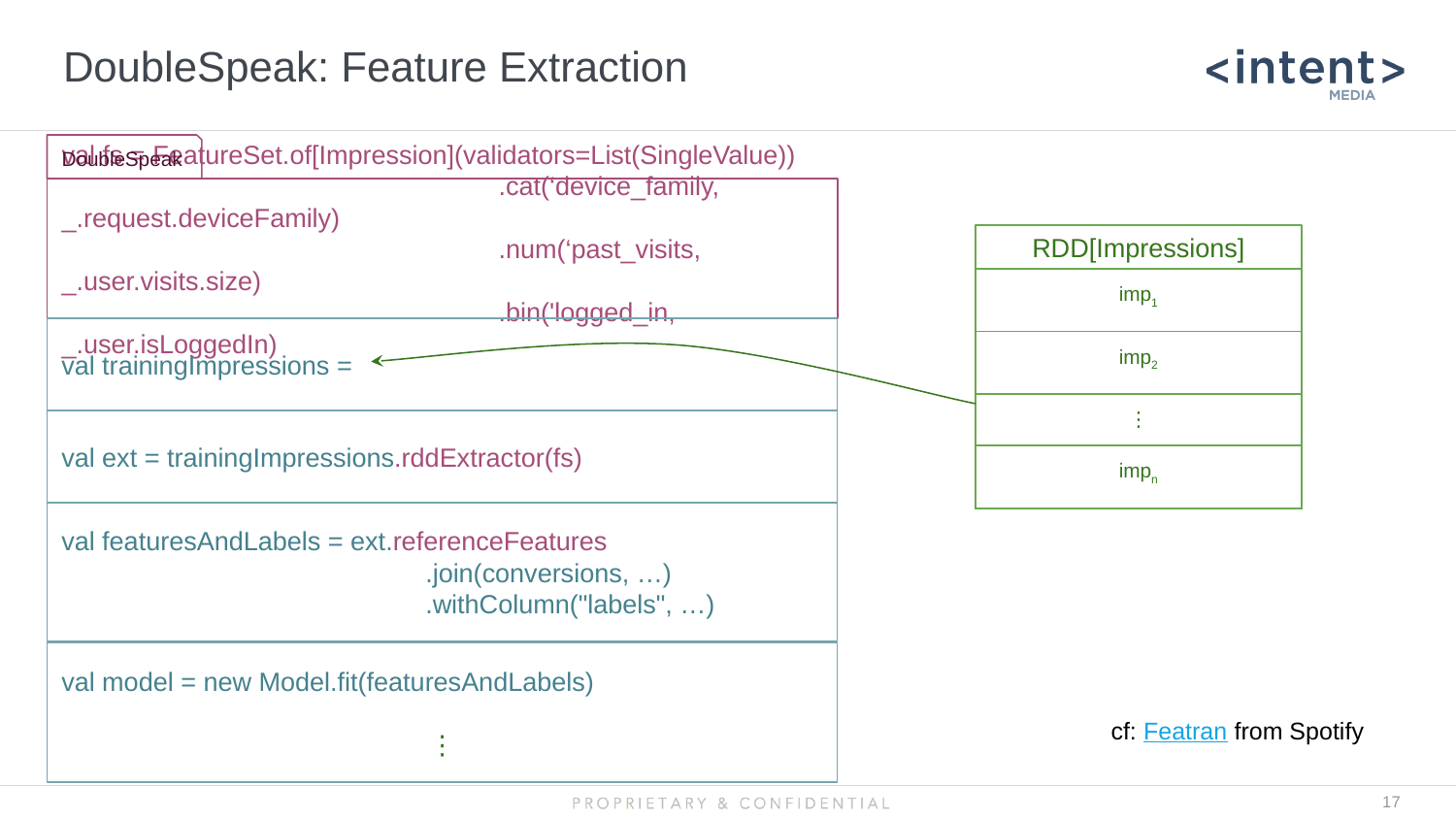

# DoubleSpeak: Feature Extraction
DoubleSpeak
val fs = FeatureSet.of[Impression](validators=List(SingleValue))
			.cat(‘device_family, _.request.deviceFamily)
			.num(‘past_visits, _.user.visits.size)
			.bin('logged_in, _.user.isLoggedIn)
RDD[Impressions]
| imp1 |
| --- |
| imp2 |
| ⋮ |
| impn |
val trainingImpressions =

val ext = trainingImpressions.rddExtractor(fs)
val featuresAndLabels = ext.referenceFeatures
.join(conversions, …)
.withColumn("labels", …)
val model = new Model.fit(featuresAndLabels)

⋮
cf: Featran from Spotify
17